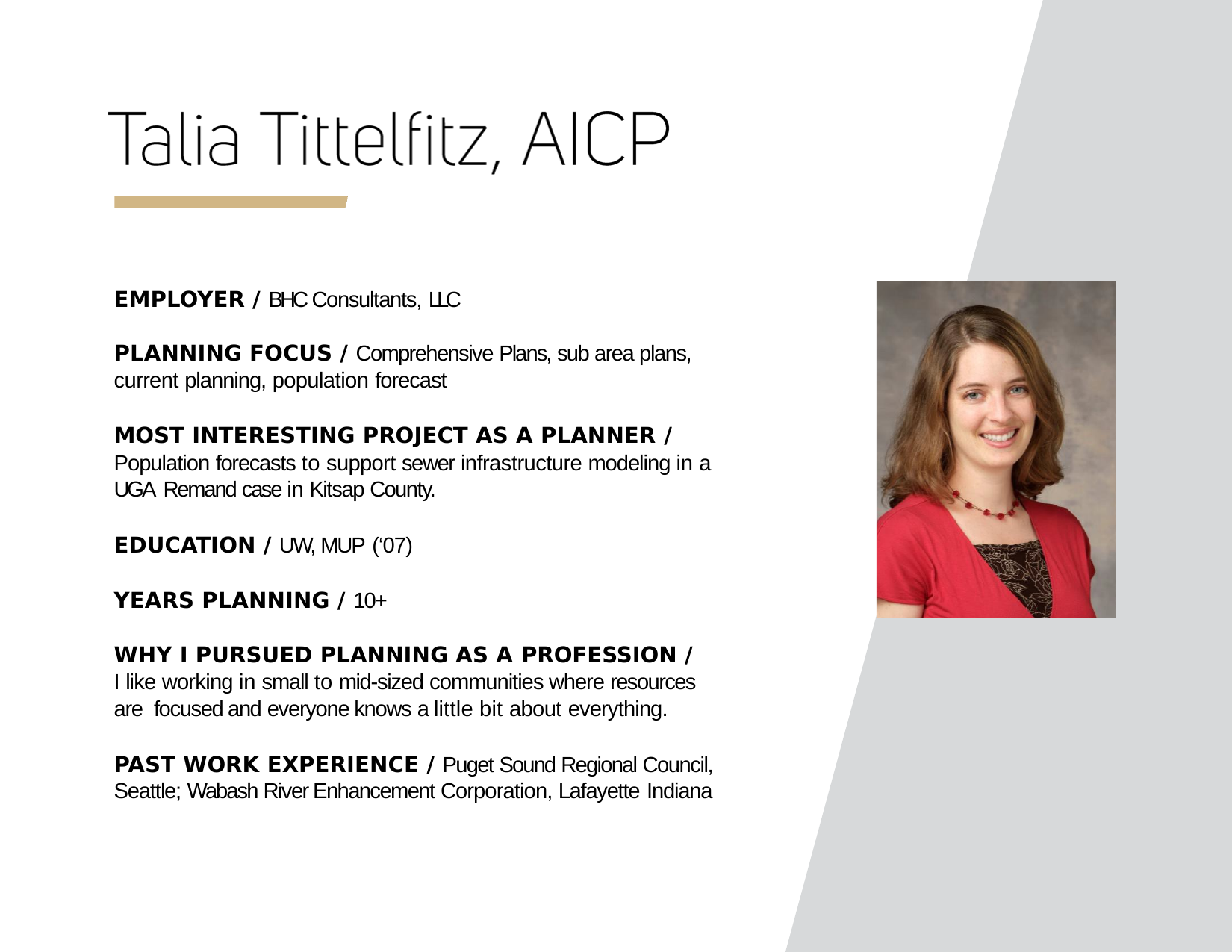

EMPLOYER / BHC Consultants, LLC

PLANNING FOCUS / Comprehensive Plans, sub area plans,  current planning, population forecast

MOST INTERESTING PROJECT AS A PLANNER /
Population forecasts to support sewer infrastructure modeling in a UGA  Remand case in Kitsap County.

EDUCATION / UW, MUP (‘07)

YEARS PLANNING / 10+

WHY I PURSUED PLANNING AS A PROFESSION /
I like working in small to mid-sized communities where resources are  focused and everyone knows a little bit about everything.

PAST WORK EXPERIENCE / Puget Sound Regional Council,  Seattle; Wabash River Enhancement Corporation, Lafayette Indiana